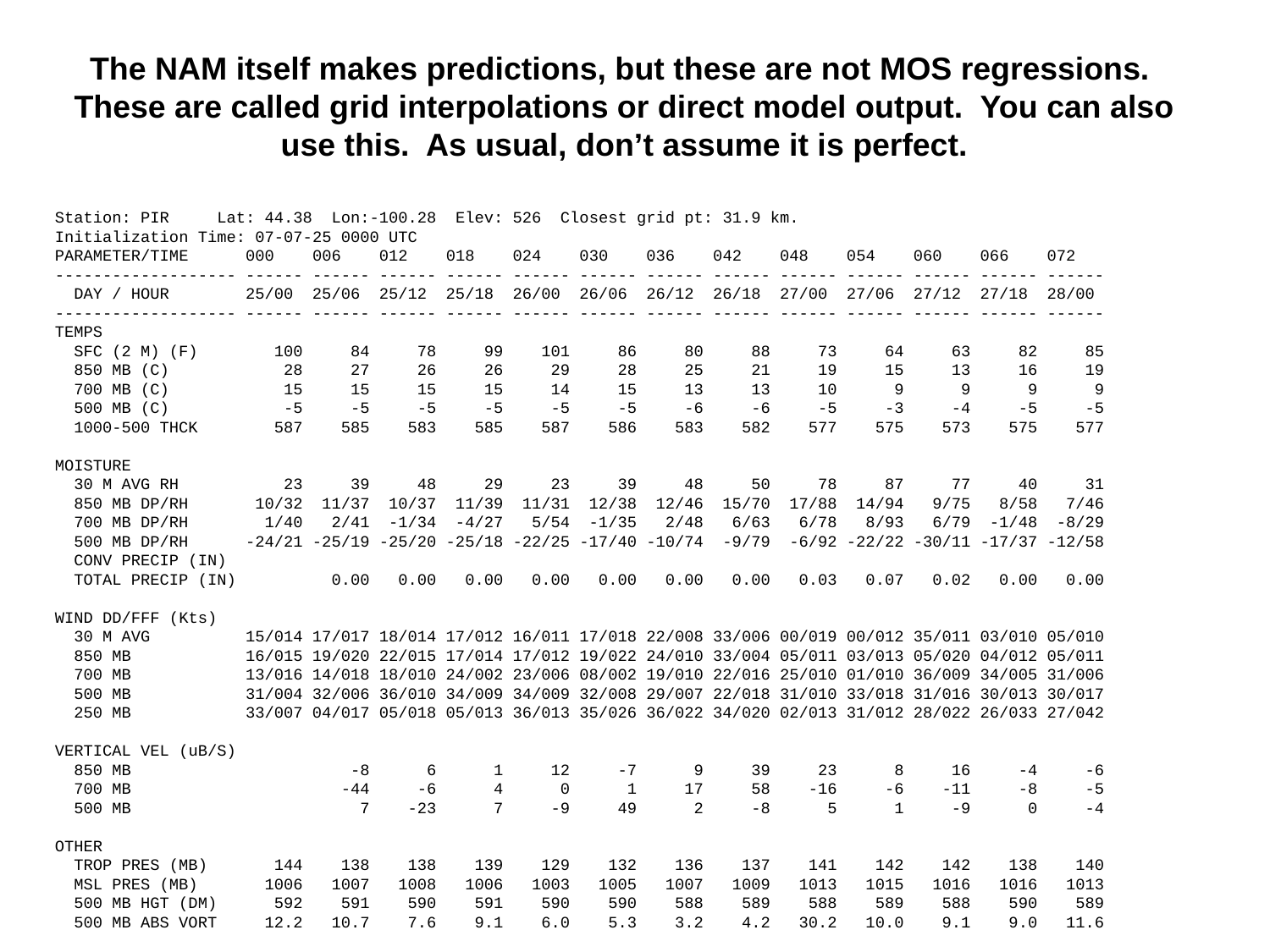

The NAM itself makes predictions, but these are not MOS regressions.  These are called grid interpolations or direct model output.  You can also use this.  As usual, don’t assume it is perfect.
Station: PIR     Lat: 44.38  Lon:-100.28  Elev: 526  Closest grid pt: 31.9 km.
Initialization Time: 07-07-25 0000 UTC
PARAMETER/TIME      000    006    012    018    024    030    036    042    048    054    060    066    072
------------------- ------ ------ ------ ------ ------ ------ ------ ------ ------ ------ ------ ------ ------
  DAY / HOUR        25/00  25/06  25/12  25/18  26/00  26/06  26/12  26/18  27/00  27/06  27/12  27/18  28/00
------------------- ------ ------ ------ ------ ------ ------ ------ ------ ------ ------ ------ ------ ------
TEMPS
  SFC (2 M) (F)        100     84     78     99    101     86     80     88     73     64     63     82     85
  850 MB (C)            28     27     26     26     29     28     25     21     19     15     13     16     19
  700 MB (C)            15     15     15     15     14     15     13     13     10      9      9      9      9
  500 MB (C)            -5     -5     -5     -5     -5     -5     -6     -6     -5     -3     -4     -5     -5
  1000-500 THCK        587    585    583    585    587    586    583    582    577    575    573    575    577

MOISTURE
  30 M AVG RH           23     39     48     29     23     39     48     50     78     87     77     40     31
  850 MB DP/RH       10/32  11/37  10/37  11/39  11/31  12/38  12/46  15/70  17/88  14/94   9/75   8/58   7/46
  700 MB DP/RH        1/40   2/41  -1/34  -4/27   5/54  -1/35   2/48   6/63   6/78   8/93   6/79  -1/48  -8/29
  500 MB DP/RH      -24/21 -25/19 -25/20 -25/18 -22/25 -17/40 -10/74  -9/79  -6/92 -22/22 -30/11 -17/37 -12/58
  CONV PRECIP (IN)
  TOTAL PRECIP (IN)          0.00   0.00   0.00   0.00   0.00   0.00   0.00   0.03   0.07   0.02   0.00   0.00

WIND DD/FFF (Kts)
  30 M AVG          15/014 17/017 18/014 17/012 16/011 17/018 22/008 33/006 00/019 00/012 35/011 03/010 05/010
  850 MB            16/015 19/020 22/015 17/014 17/012 19/022 24/010 33/004 05/011 03/013 05/020 04/012 05/011
  700 MB            13/016 14/018 18/010 24/002 23/006 08/002 19/010 22/016 25/010 01/010 36/009 34/005 31/006
  500 MB            31/004 32/006 36/010 34/009 34/009 32/008 29/007 22/018 31/010 33/018 31/016 30/013 30/017
  250 MB            33/007 04/017 05/018 05/013 36/013 35/026 36/022 34/020 02/013 31/012 28/022 26/033 27/042

VERTICAL VEL (uB/S)
  850 MB                       -8      6      1     12     -7      9     39     23      8     16     -4     -6
  700 MB                      -44     -6      4      0      1     17     58    -16     -6    -11     -8     -5
  500 MB                        7    -23      7     -9     49      2     -8      5      1     -9      0     -4

OTHER
  TROP PRES (MB)       144    138    138    139    129    132    136    137    141    142    142    138    140
  MSL PRES (MB)       1006   1007   1008   1006   1003   1005   1007   1009   1013   1015   1016   1016   1013
  500 MB HGT (DM)      592    591    590    591    590    590    588    589    588    589    588    590    589
  500 MB ABS VORT     12.2   10.7    7.6    9.1    6.0    5.3    3.2    4.2   30.2   10.0    9.1    9.0   11.6